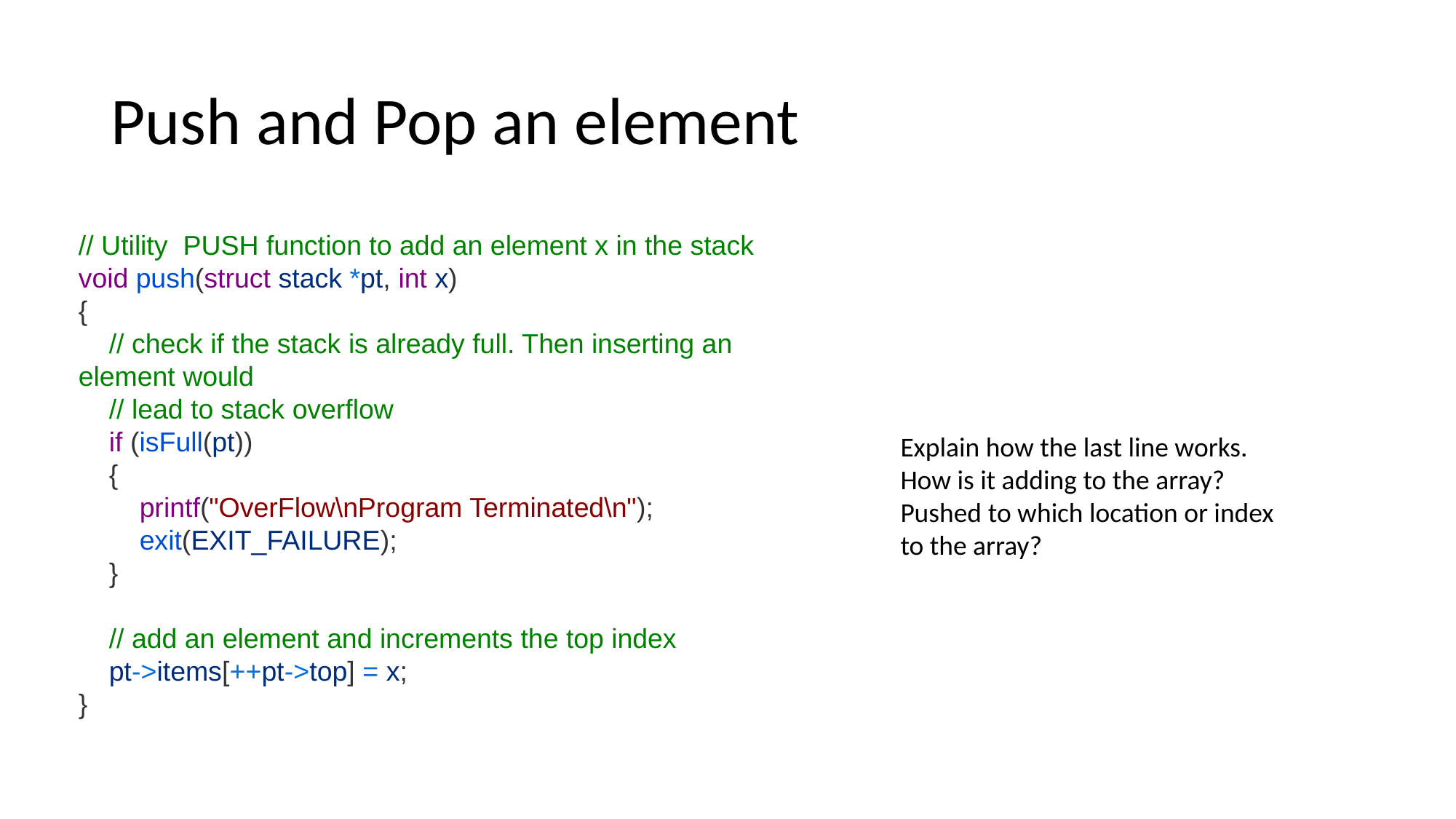

# Push and Pop an element
// Utility  PUSH function to add an element x in the stack
void push(struct stack *pt, int x)
{
    // check if the stack is already full. Then inserting an element would
    // lead to stack overflow
    if (isFull(pt))
    {
        printf("OverFlow\nProgram Terminated\n");
        exit(EXIT_FAILURE);
    }

    // add an element and increments the top index
    pt->items[++pt->top] = x;
}
Explain how the last line works. How is it adding to the array? Pushed to which location or index to the array?